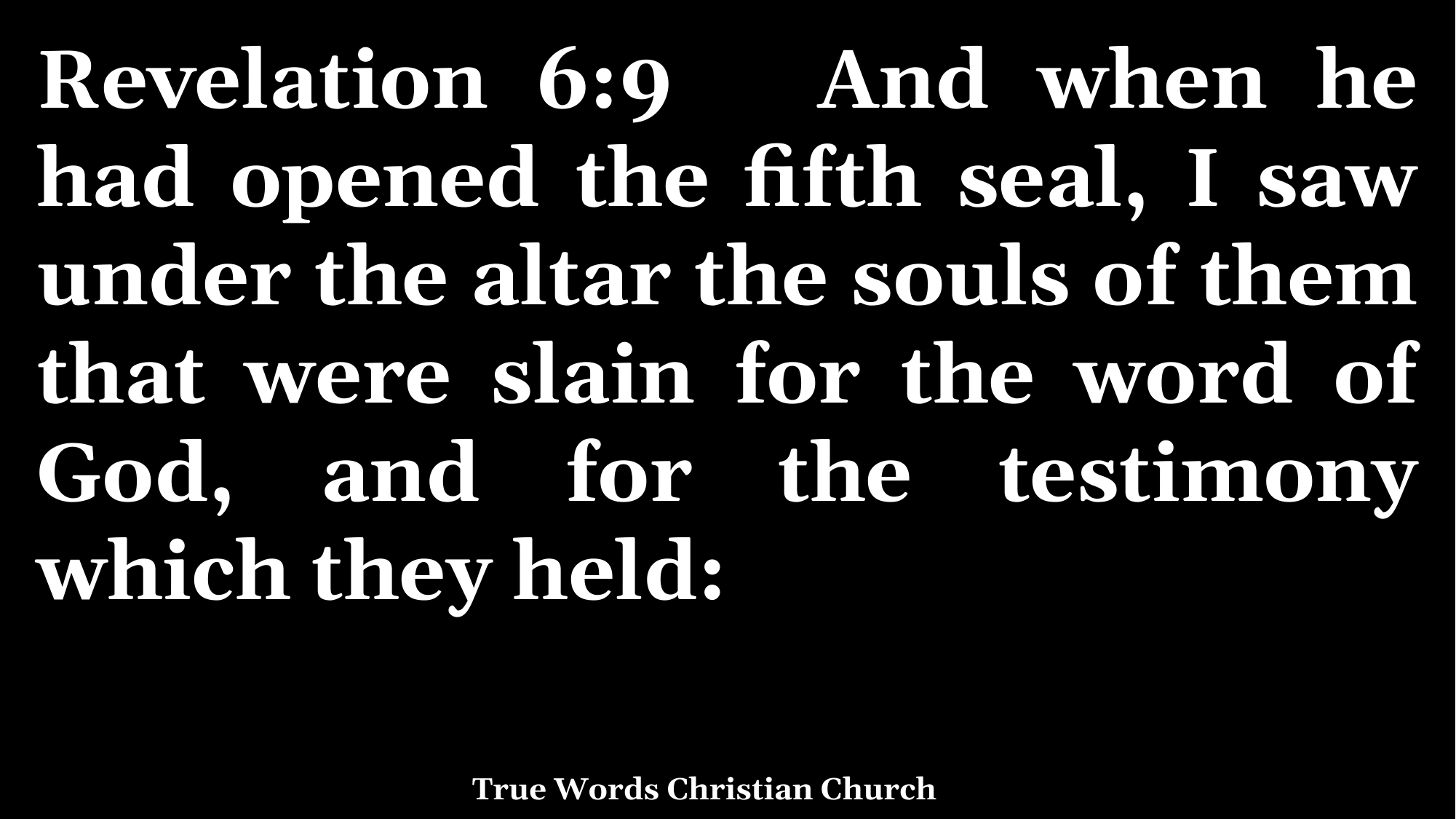

Revelation 6:9   And when he had opened the fifth seal, I saw under the altar the souls of them that were slain for the word of God, and for the testimony which they held:
True Words Christian Church